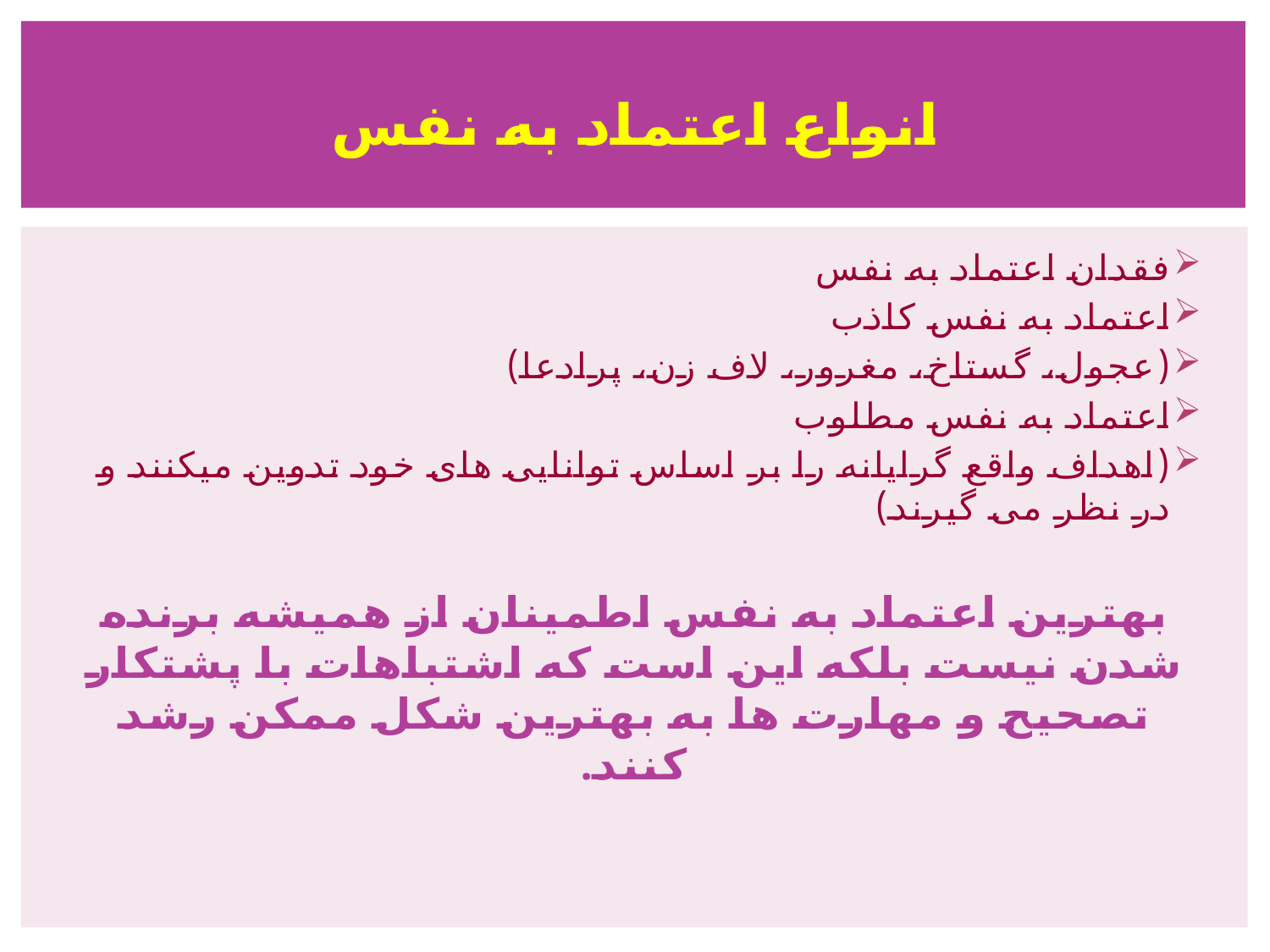

# انواع اعتماد به نفس
فقدان اعتماد به نفس
اعتماد به نفس کاذب
(عجول، گستاخ، مغرور، لاف زن، پرادعا)
اعتماد به نفس مطلوب
(اهداف واقع گرایانه را بر اساس توانایی های خود تدوین میکنند و در نظر می گیرند)

بهترین اعتماد به نفس اطمینان از همیشه برنده شدن نیست بلکه این است که اشتباهات با پشتکار تصحیح و مهارت ها به بهترین شکل ممکن رشد کنند.